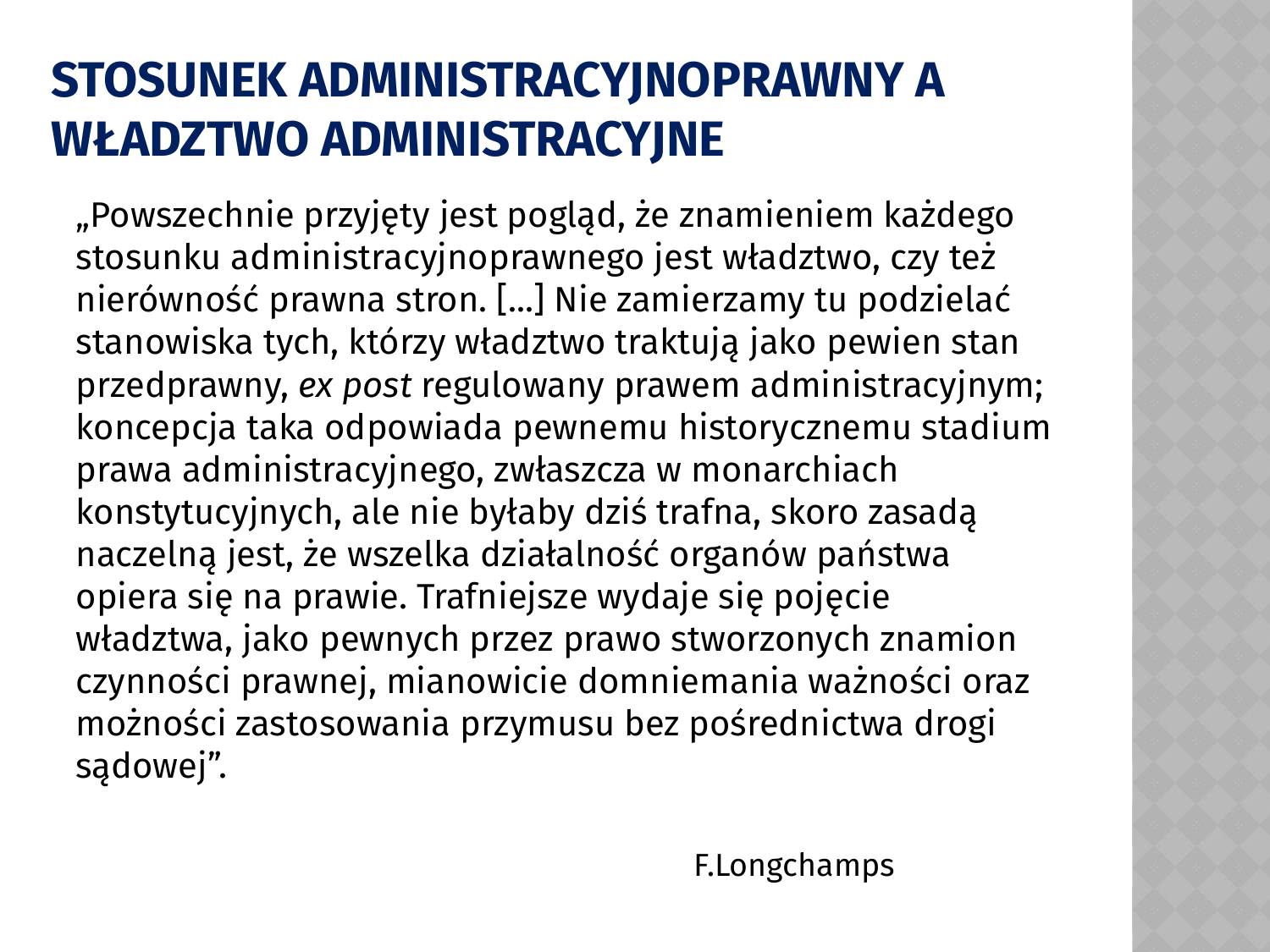

# STOSUNEK ADMINISTRACYJNOPRAWNY a władztwo administracyjne
„Powszechnie przyjęty jest pogląd, że znamieniem każdego stosunku administracyjnoprawnego jest władztwo, czy też nierówność prawna stron. [...] Nie zamierzamy tu podzielać stanowiska tych, którzy władztwo traktują jako pewien stan przedprawny, ex post regulowany prawem administracyjnym; koncepcja taka odpowiada pewnemu historycznemu stadium prawa administracyjnego, zwłaszcza w monarchiach konstytucyjnych, ale nie byłaby dziś trafna, skoro zasadą naczelną jest, że wszelka działalność organów państwa opiera się na prawie. Trafniejsze wydaje się pojęcie władztwa, jako pewnych przez prawo stworzonych znamion czynności prawnej, mianowicie domniemania ważności oraz możności zastosowania przymusu bez pośrednictwa drogi sądowej”.

                                                                         F.Longchamps